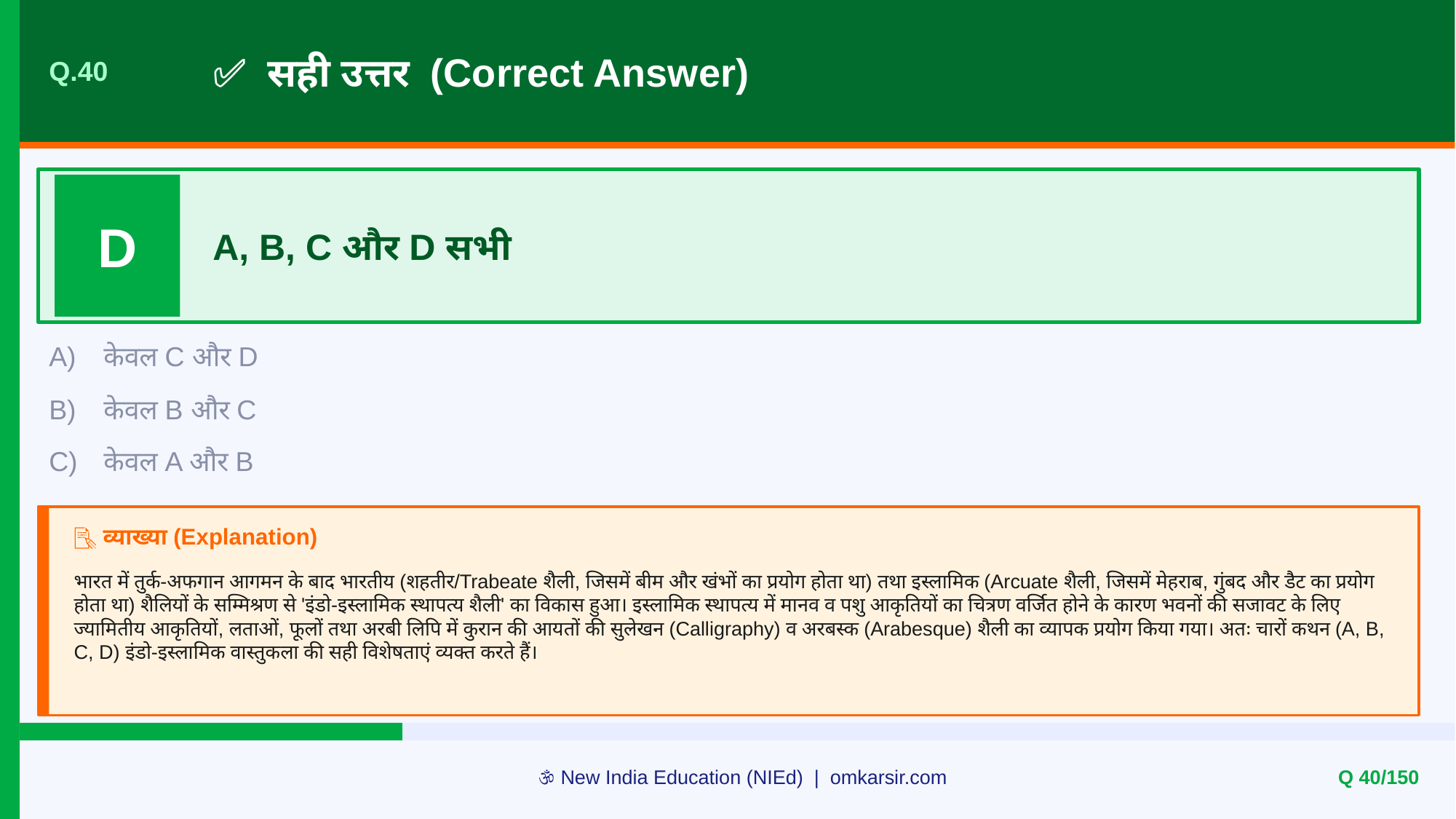

✅  सही उत्तर  (Correct Answer)
Q.40

D
A, B, C और D सभी
A)
केवल C और D
B)
केवल B और C
C)
केवल A और B

📝 व्याख्या (Explanation)
भारत में तुर्क-अफगान आगमन के बाद भारतीय (शहतीर/Trabeate शैली, जिसमें बीम और खंभों का प्रयोग होता था) तथा इस्लामिक (Arcuate शैली, जिसमें मेहराब, गुंबद और डैट का प्रयोग होता था) शैलियों के सम्मिश्रण से 'इंडो-इस्लामिक स्थापत्य शैली' का विकास हुआ। इस्लामिक स्थापत्य में मानव व पशु आकृतियों का चित्रण वर्जित होने के कारण भवनों की सजावट के लिए ज्यामितीय आकृतियों, लताओं, फूलों तथा अरबी लिपि में कुरान की आयतों की सुलेखन (Calligraphy) व अरबस्क (Arabesque) शैली का व्यापक प्रयोग किया गया। अतः चारों कथन (A, B, C, D) इंडो-इस्लामिक वास्तुकला की सही विशेषताएं व्यक्त करते हैं।

🕉️ New India Education (NIEd)  |  omkarsir.com
Q 40/150